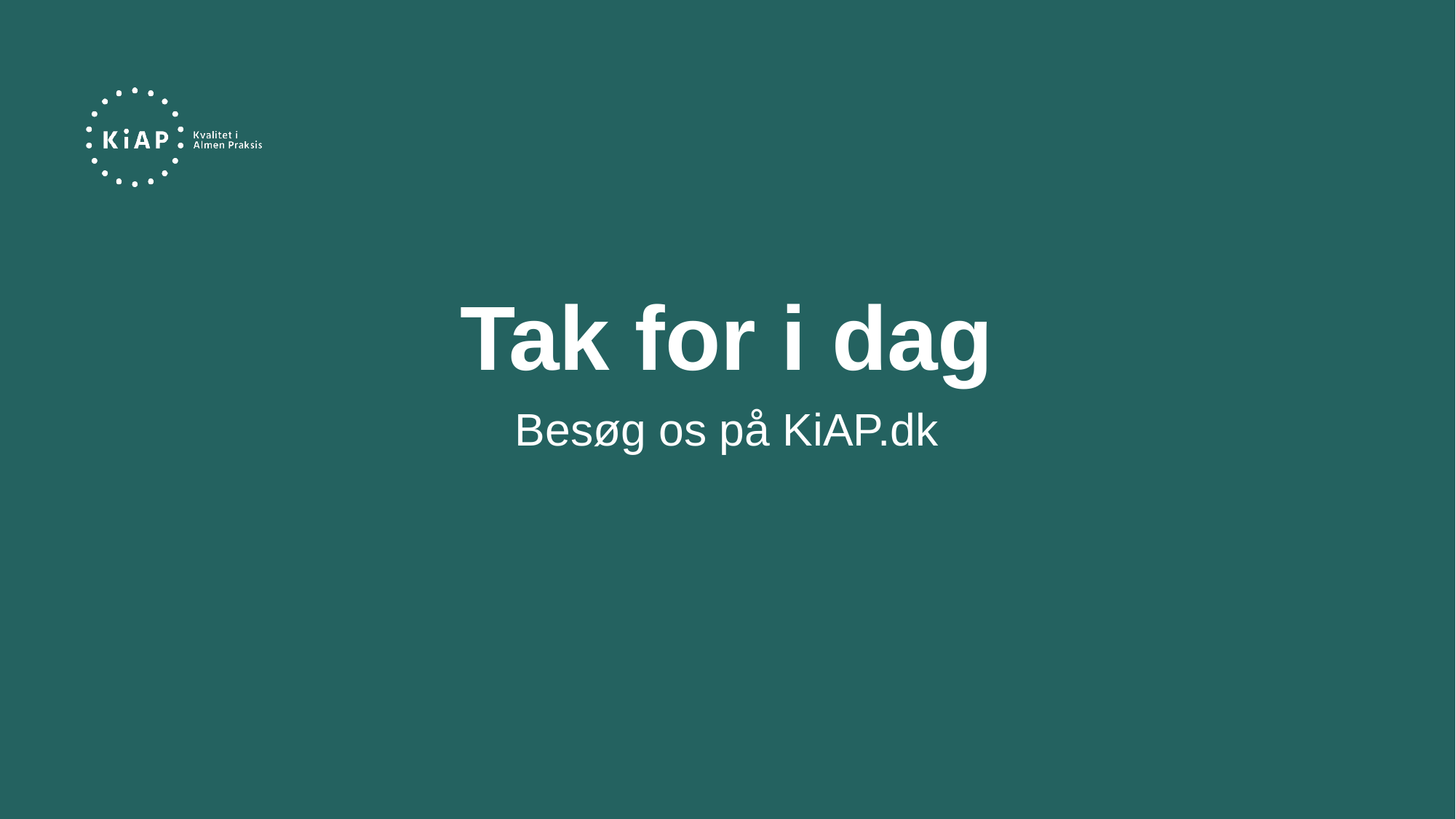

# Tak for i dag
Besøg os på KiAP.dk